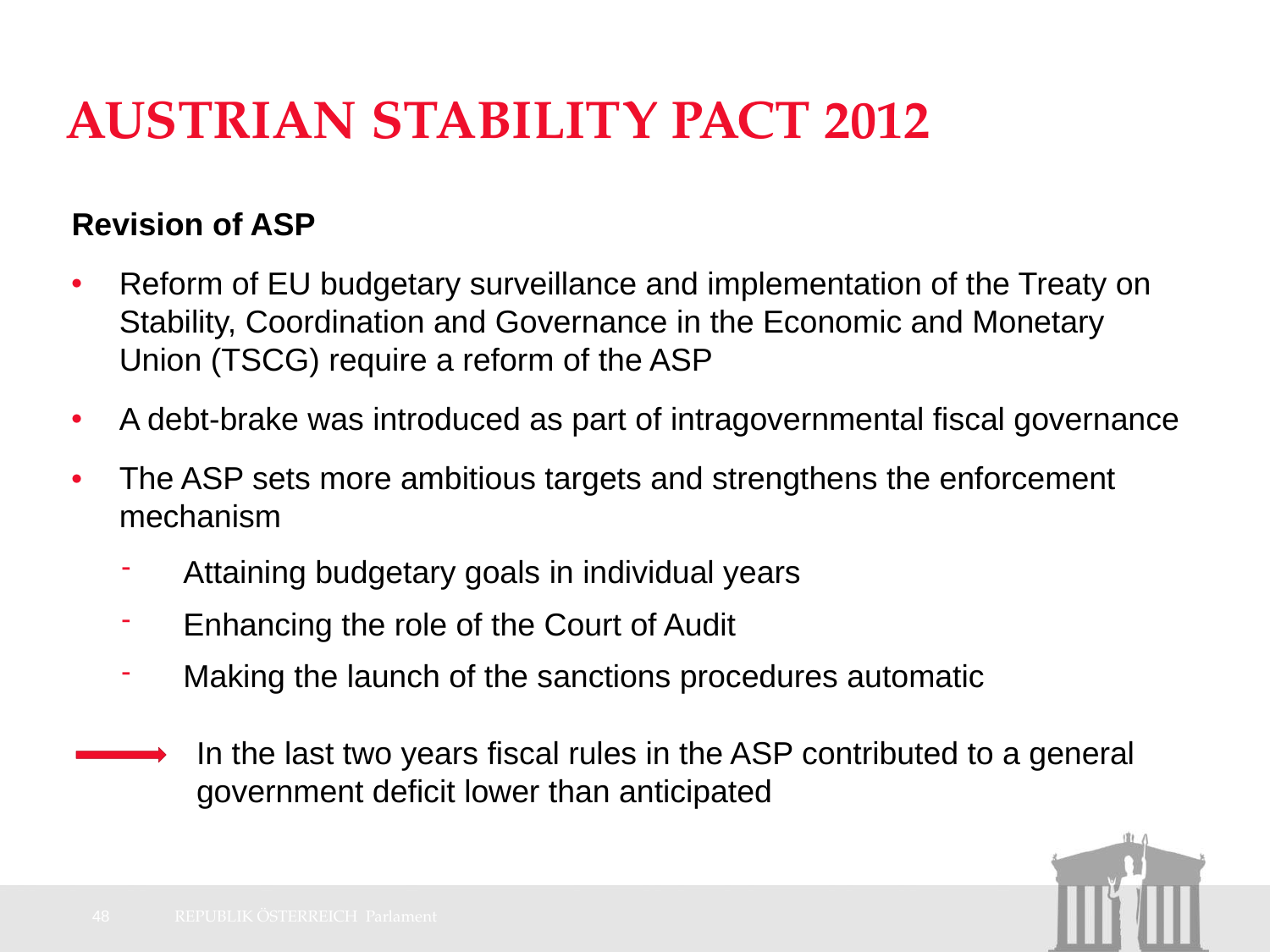

# Austrian Stability Pact 2012
Revision of ASP
Reform of EU budgetary surveillance and implementation of the Treaty on Stability, Coordination and Governance in the Economic and Monetary Union (TSCG) require a reform of the ASP
A debt-brake was introduced as part of intragovernmental fiscal governance
The ASP sets more ambitious targets and strengthens the enforcement mechanism
Attaining budgetary goals in individual years
Enhancing the role of the Court of Audit
Making the launch of the sanctions procedures automatic
	In the last two years fiscal rules in the ASP contributed to a general government deficit lower than anticipated

48
REPUBLIK ÖSTERREICH  Parlament